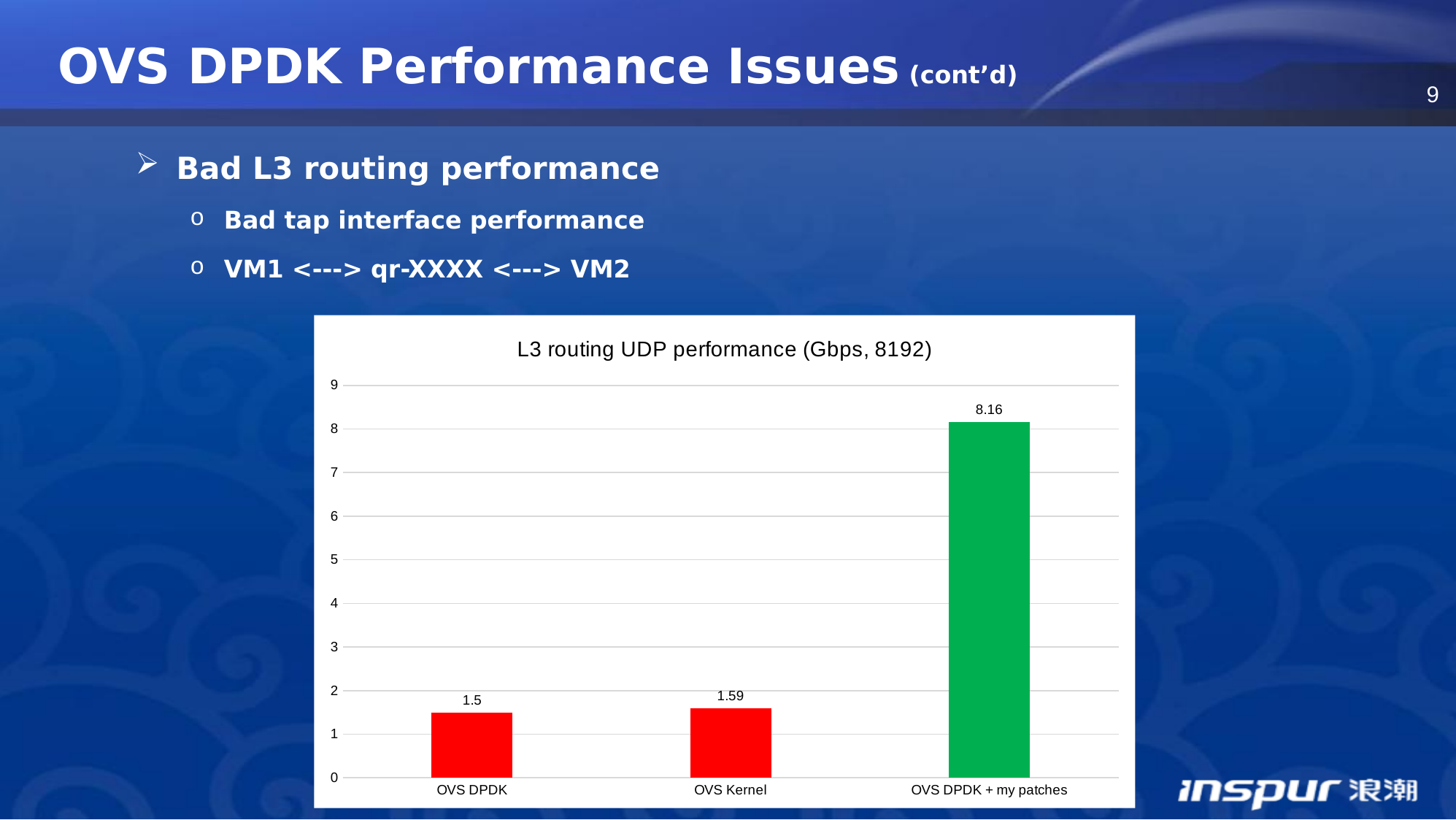

OVS DPDK Performance Issues (cont’d)
Bad L3 routing performance
Bad tap interface performance
VM1 <---> qr-XXXX <---> VM2

### Chart:

| Category | L3 routing UDP performance (Gbps, 8192) |
|---|---|
| OVS DPDK | 1.5 |
| OVS Kernel | 1.59 |
| OVS DPDK + my patches | 8.16 |